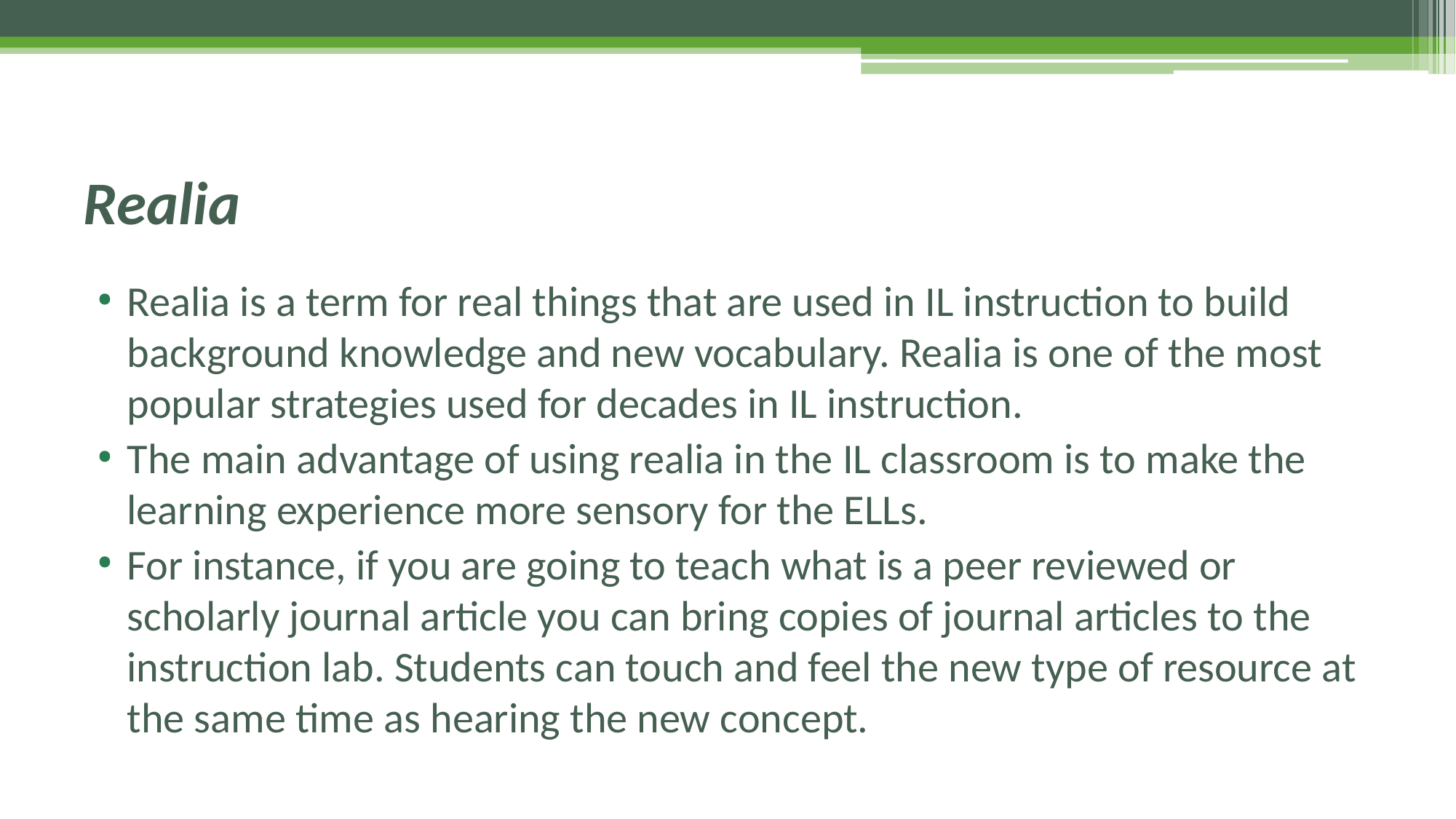

# Realia
Realia is a term for real things that are used in IL instruction to build background knowledge and new vocabulary. Realia is one of the most popular strategies used for decades in IL instruction.
The main advantage of using realia in the IL classroom is to make the learning experience more sensory for the ELLs.
For instance, if you are going to teach what is a peer reviewed or scholarly journal article you can bring copies of journal articles to the instruction lab. Students can touch and feel the new type of resource at the same time as hearing the new concept.